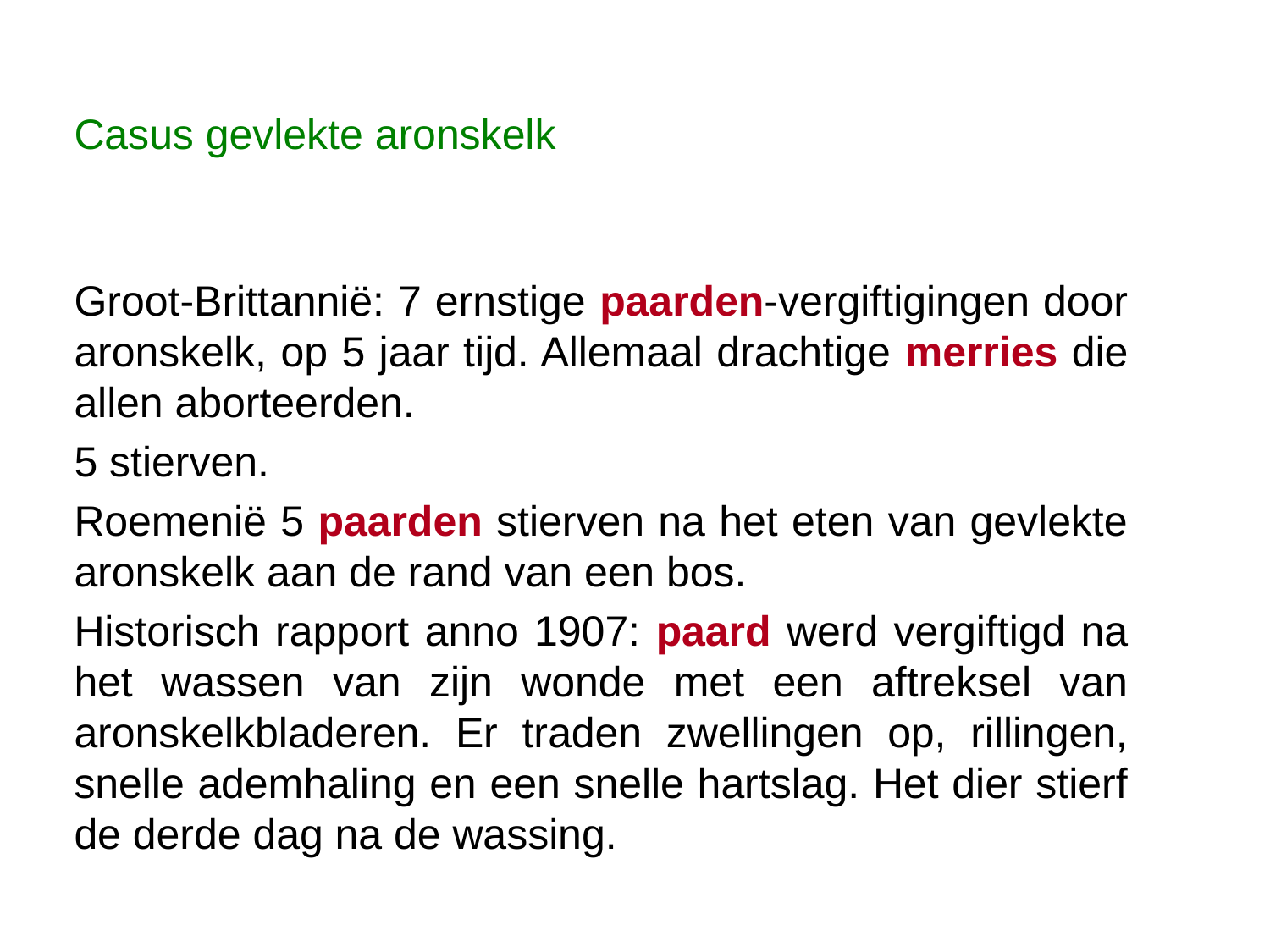

# Casus gevlekte aronskelk
Groot-Brittannië: 7 ernstige paarden-vergiftigingen door aronskelk, op 5 jaar tijd. Allemaal drachtige merries die allen aborteerden.
5 stierven.
Roemenië 5 paarden stierven na het eten van gevlekte aronskelk aan de rand van een bos.
Historisch rapport anno 1907: paard werd vergiftigd na het wassen van zijn wonde met een aftreksel van aronskelkbladeren. Er traden zwellingen op, rillingen, snelle ademhaling en een snelle hartslag. Het dier stierf de derde dag na de wassing.